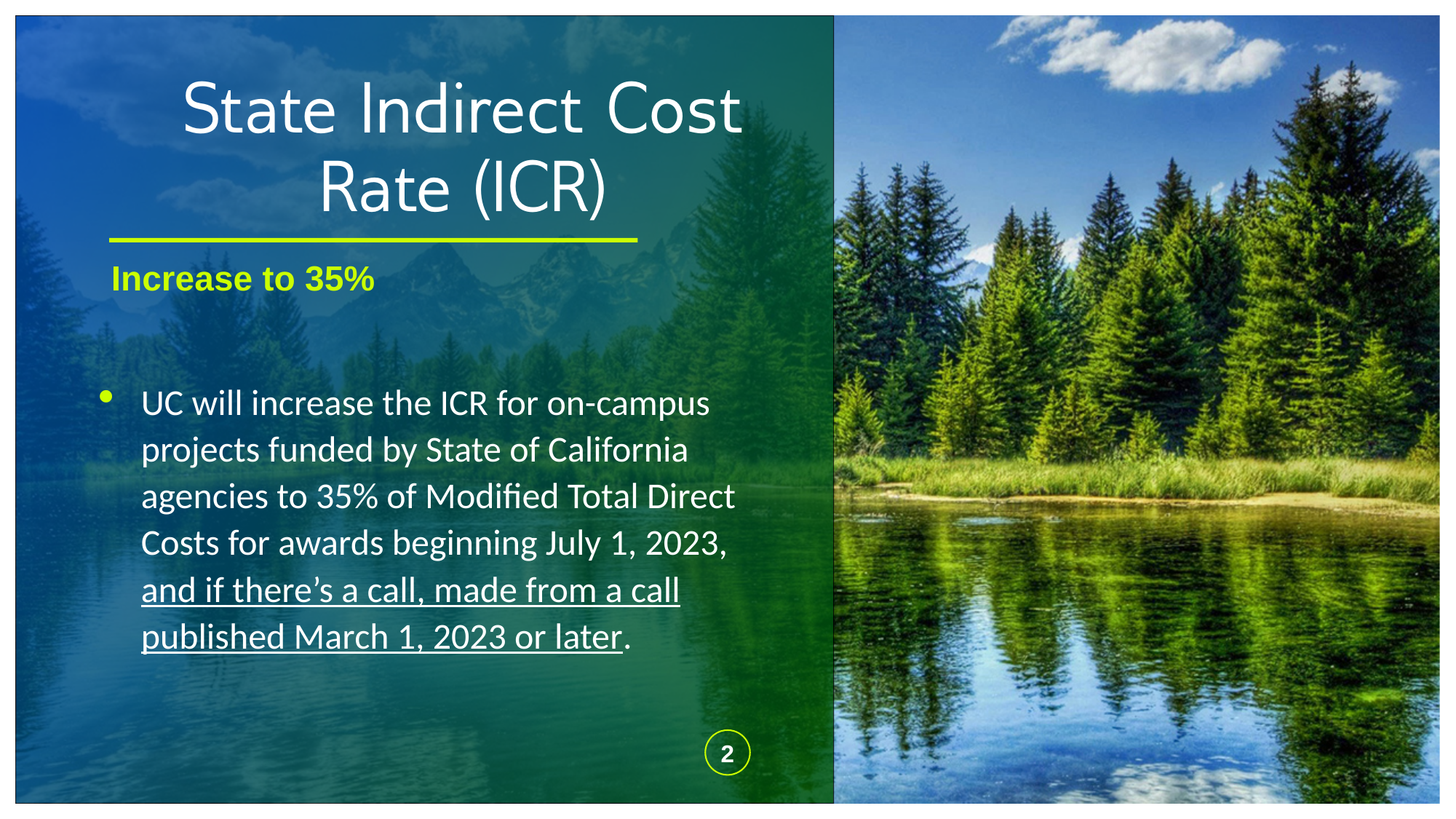

# State Indirect Cost Rate (ICR)
Increase to 35%
UC will increase the ICR for on-campus projects funded by State of California agencies to 35% of Modified Total Direct Costs for awards beginning July 1, 2023, and if there’s a call, made from a call published March 1, 2023 or later.

2